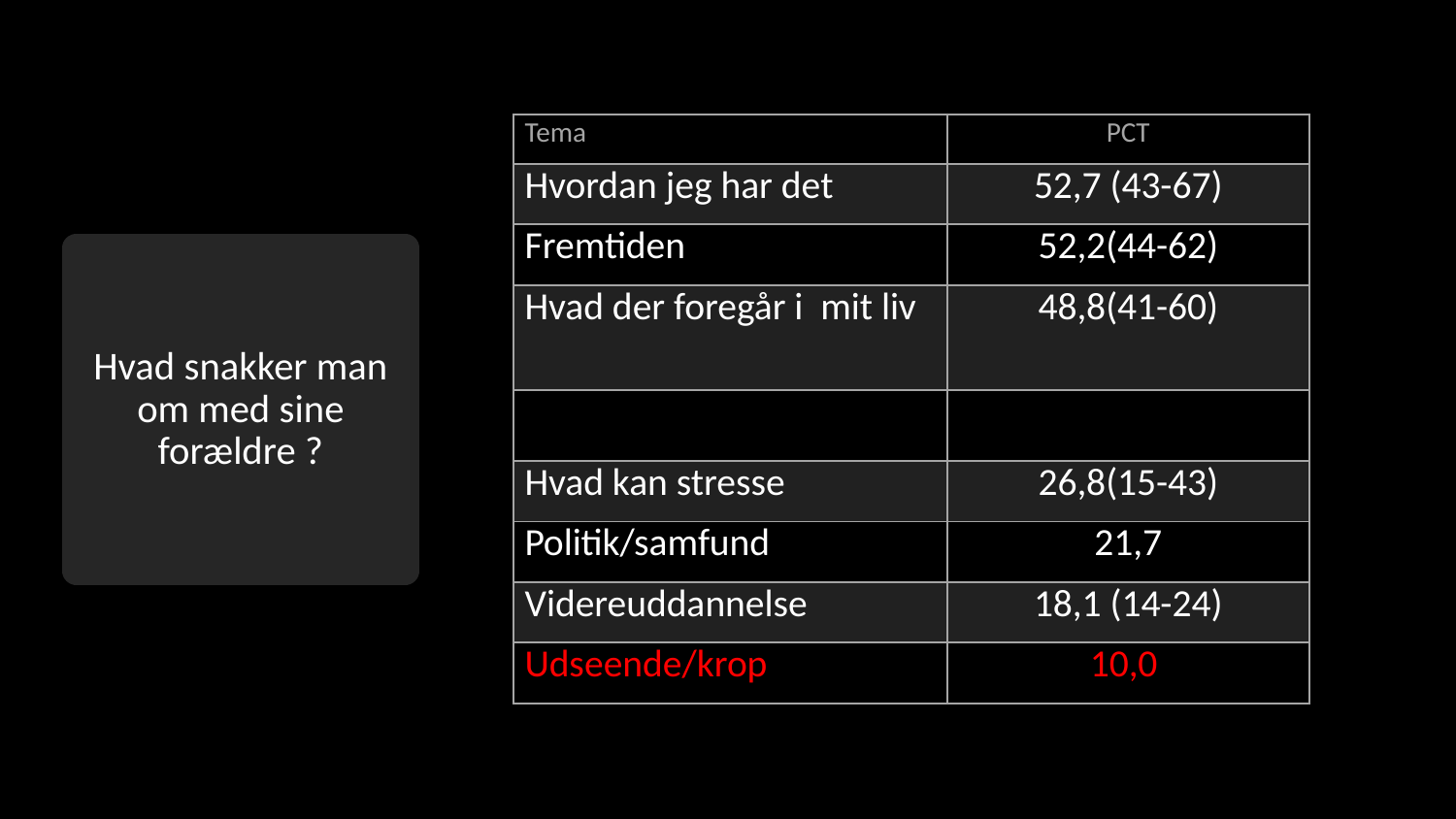

| Tema | PCT |
| --- | --- |
| Hvordan jeg har det | 52,7 (43-67) |
| Fremtiden | 52,2(44-62) |
| Hvad der foregår i mit liv | 48,8(41-60) |
|  |  |
| Hvad kan stresse | 26,8(15-43) |
| Politik/samfund | 21,7 |
| Videreuddannelse | 18,1 (14-24) |
| Udseende/krop | 10,0 |
# Hvad snakker man om med sine forældre ?